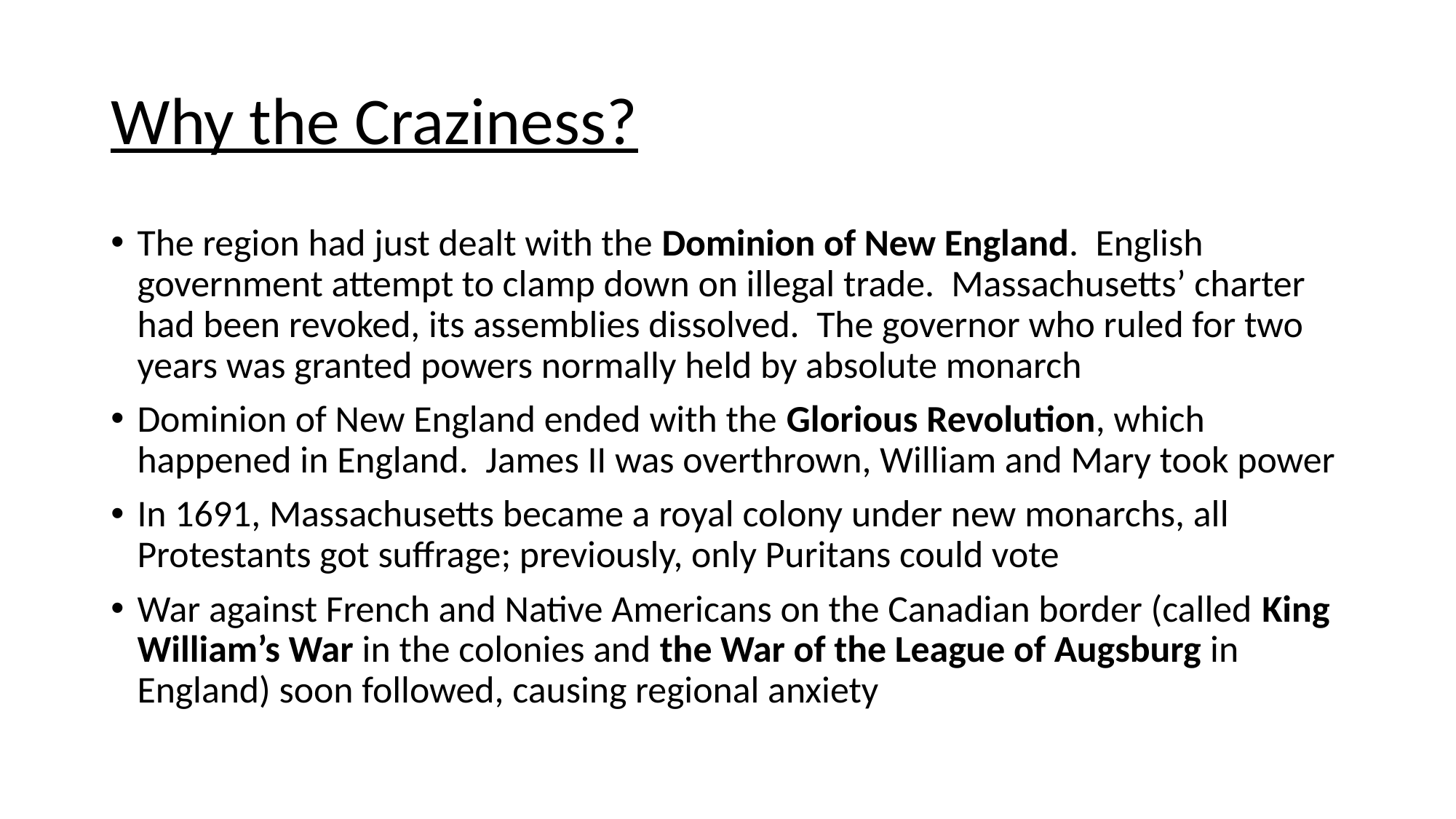

# Why the Craziness?
The region had just dealt with the Dominion of New England.  English government attempt to clamp down on illegal trade.  Massachusetts’ charter had been revoked, its assemblies dissolved.  The governor who ruled for two years was granted powers normally held by absolute monarch
Dominion of New England ended with the Glorious Revolution, which happened in England.  James II was overthrown, William and Mary took power
In 1691, Massachusetts became a royal colony under new monarchs, all Protestants got suffrage; previously, only Puritans could vote
War against French and Native Americans on the Canadian border (called King William’s War in the colonies and the War of the League of Augsburg in England) soon followed, causing regional anxiety